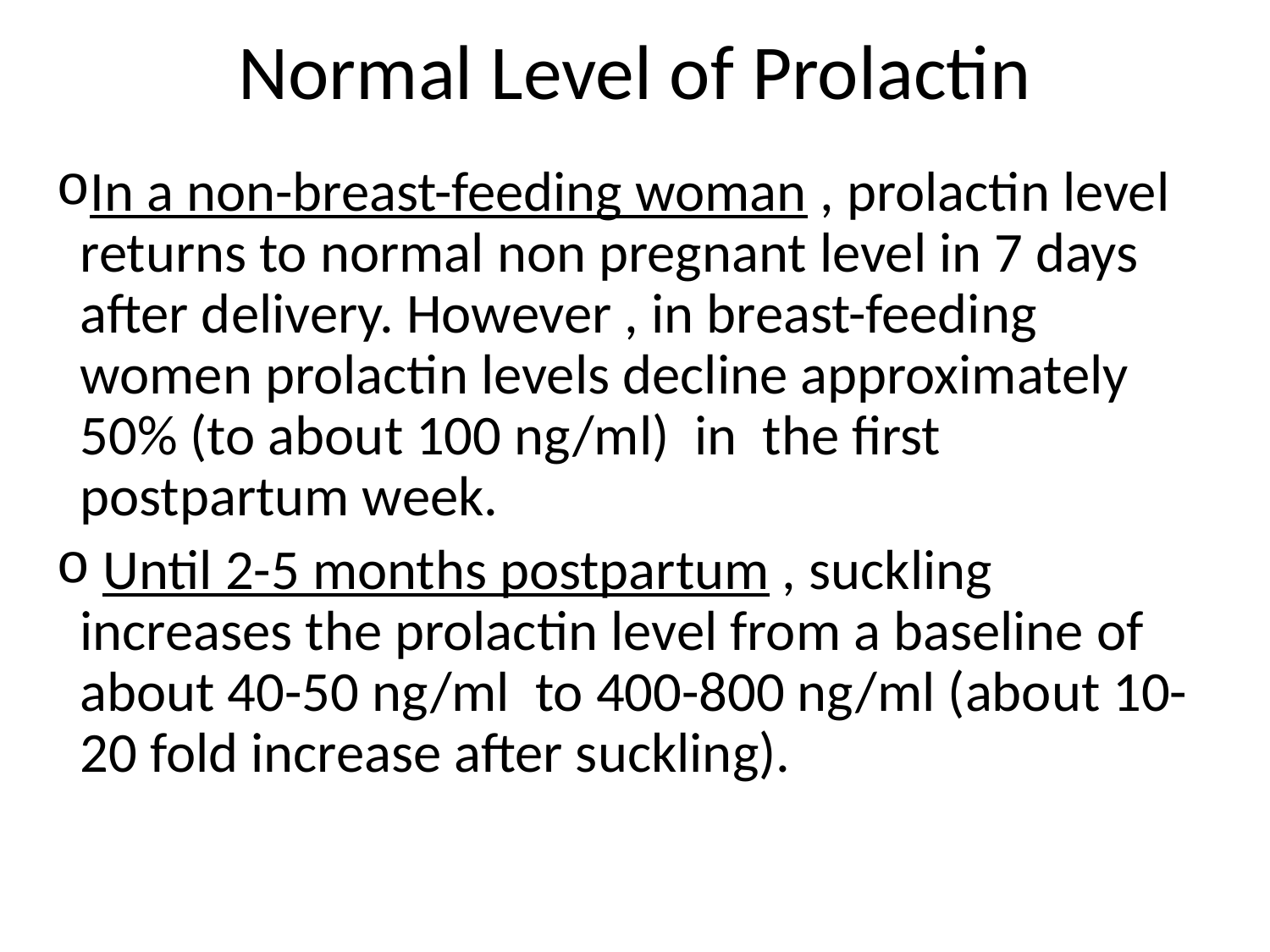

# Normal Level of Prolactin
In a non-breast-feeding woman , prolactin level returns to normal non pregnant level in 7 days after delivery. However , in breast-feeding women prolactin levels decline approximately 50% (to about 100 ng/ml)  in  the first postpartum week.
 Until 2-5 months postpartum , suckling increases the prolactin level from a baseline of about 40-50 ng/ml  to 400-800 ng/ml (about 10-20 fold increase after suckling).